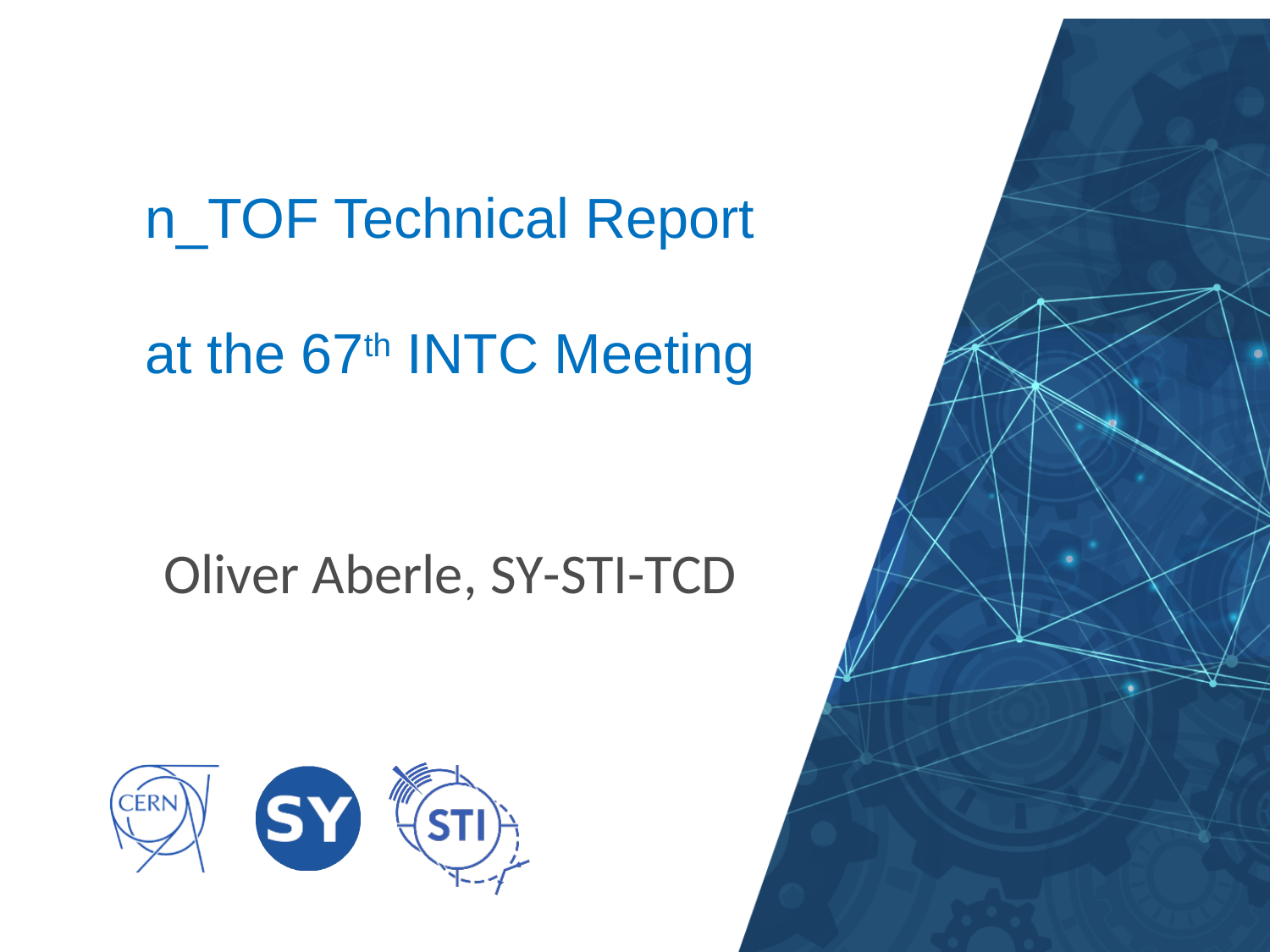

n_TOF Technical Report

at the 67th INTC Meeting

Oliver Aberle, SY-STI-TCD